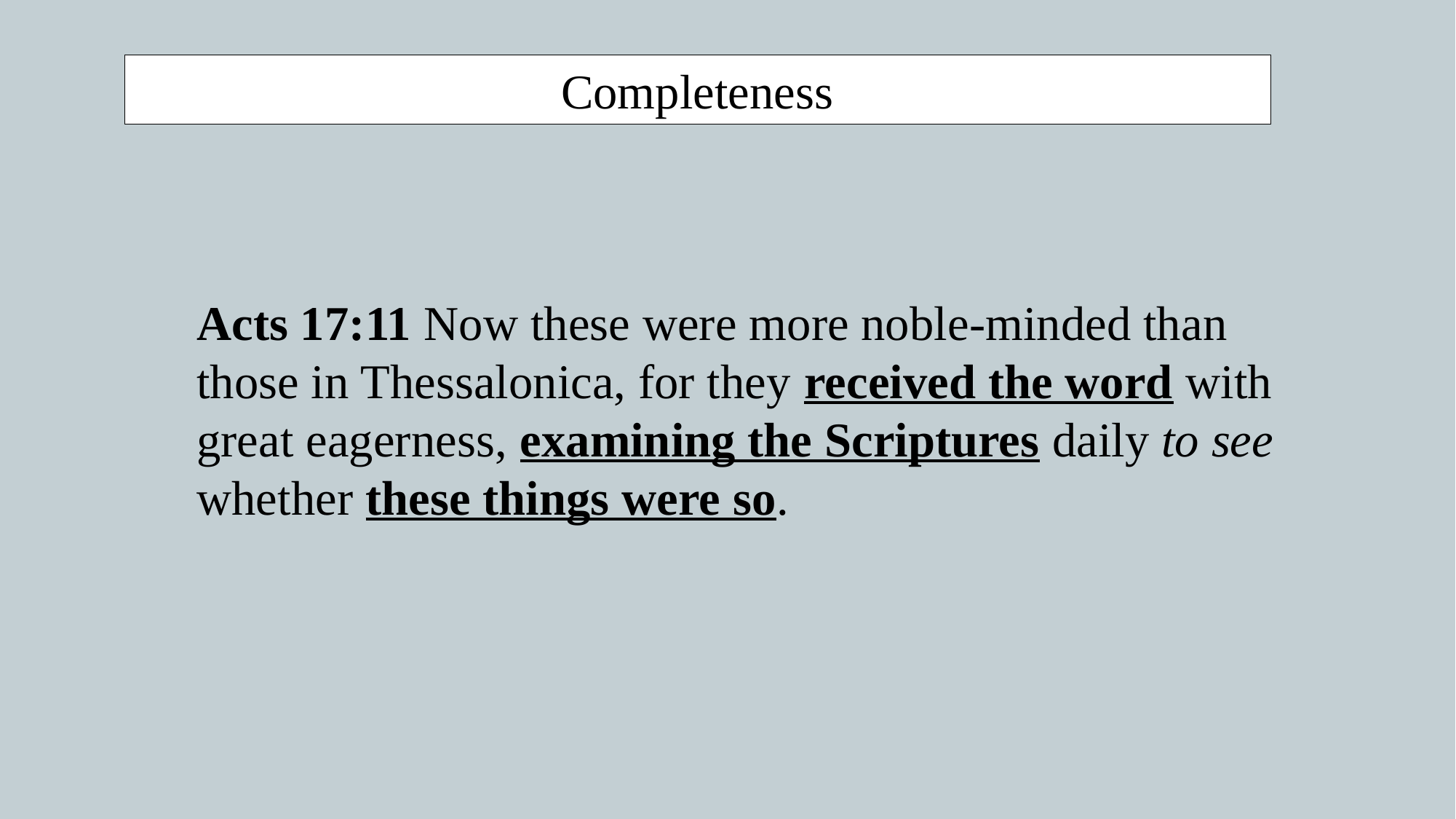

Completeness
Acts 17:11 Now these were more noble-minded than those in Thessalonica, for they received the word with great eagerness, examining the Scriptures daily to see whether these things were so.